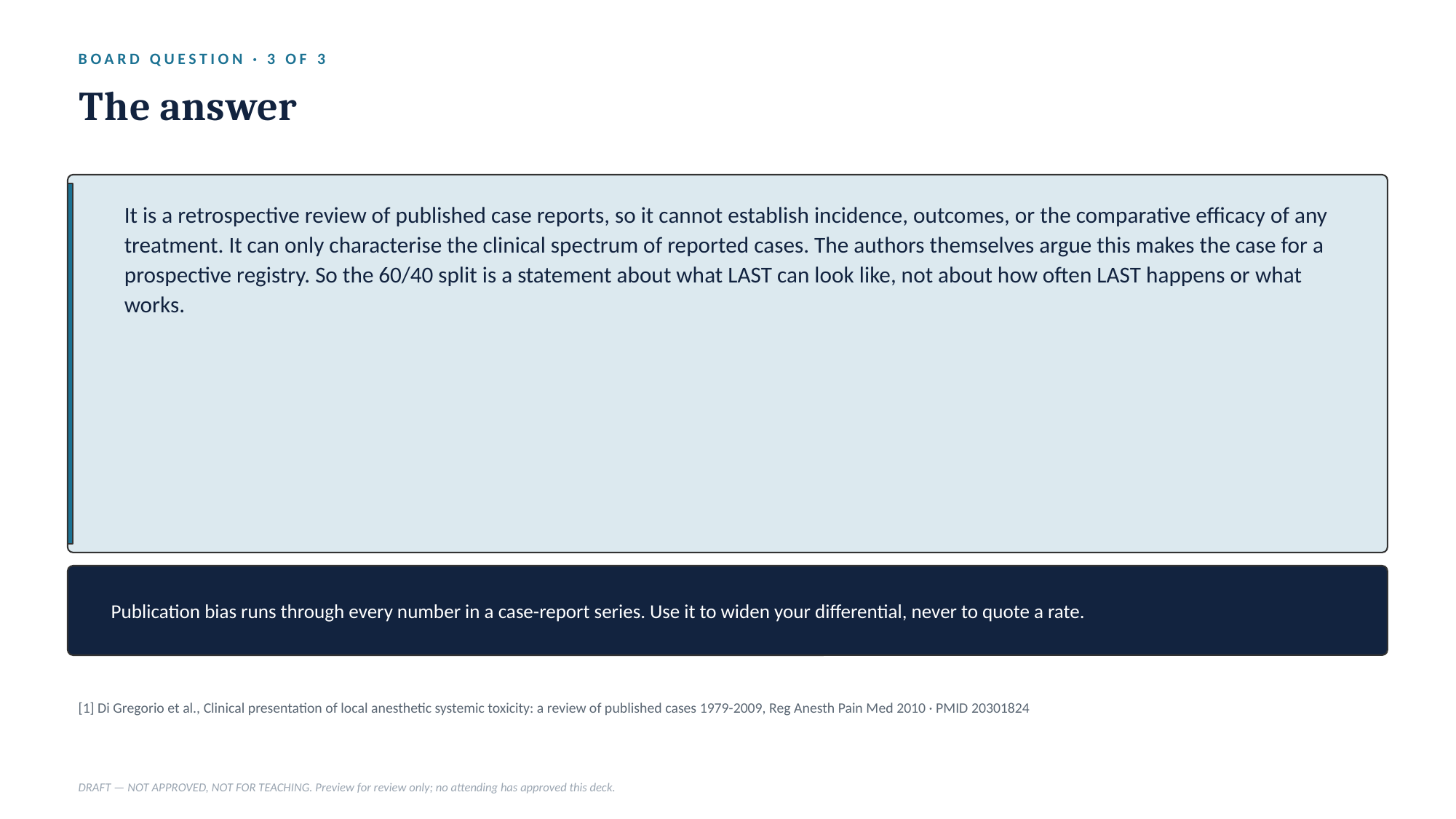

BOARD QUESTION · 3 OF 3
The answer

It is a retrospective review of published case reports, so it cannot establish incidence, outcomes, or the comparative efficacy of any treatment. It can only characterise the clinical spectrum of reported cases. The authors themselves argue this makes the case for a prospective registry. So the 60/40 split is a statement about what LAST can look like, not about how often LAST happens or what works.

Publication bias runs through every number in a case-report series. Use it to widen your differential, never to quote a rate.
[1] Di Gregorio et al., Clinical presentation of local anesthetic systemic toxicity: a review of published cases 1979-2009, Reg Anesth Pain Med 2010 · PMID 20301824
DRAFT — NOT APPROVED, NOT FOR TEACHING. Preview for review only; no attending has approved this deck.